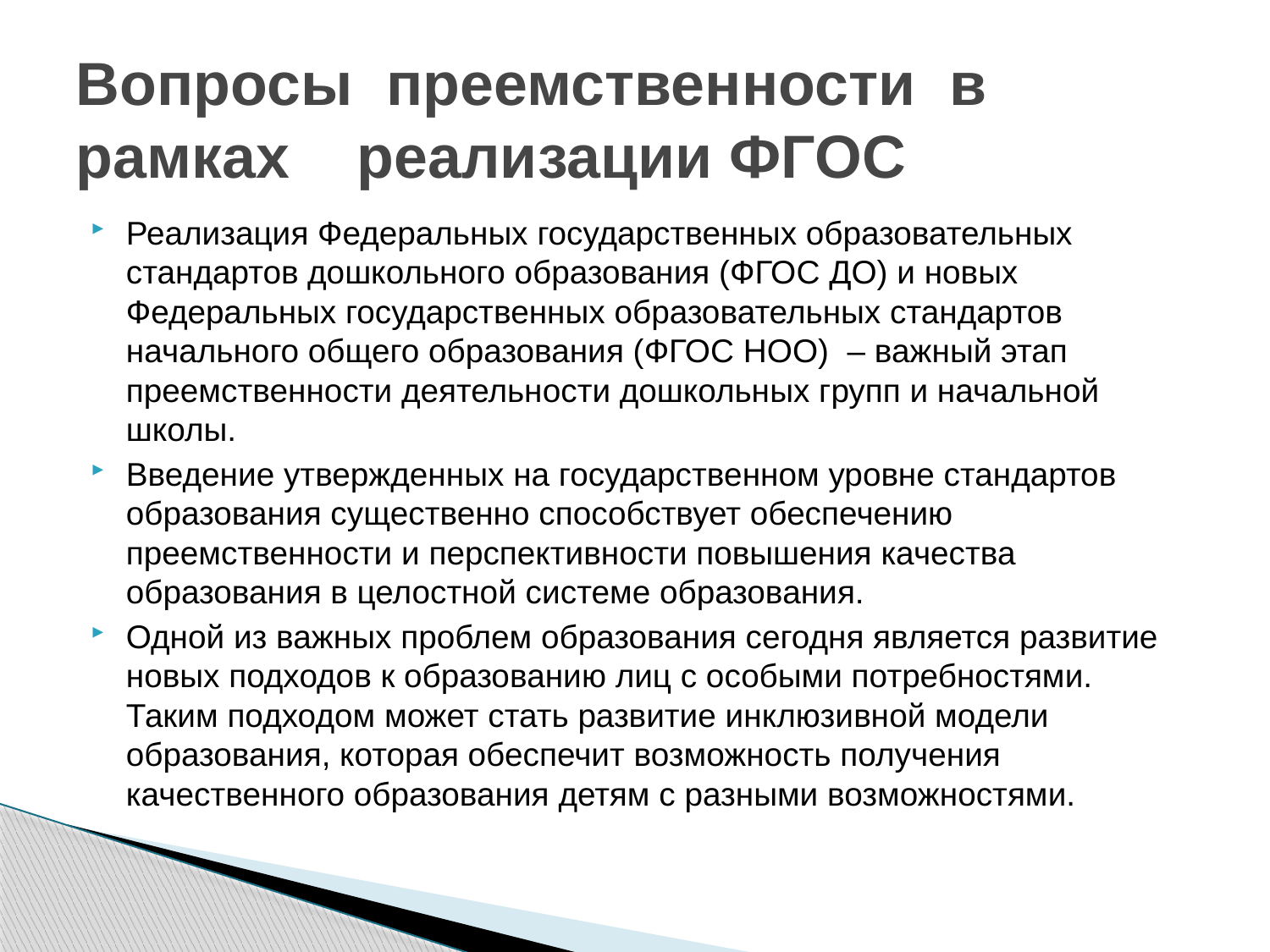

# Вопросы  преемственности  в  рамках    реализации ФГОС
Реализация Федеральных государственных образовательных стандартов дошкольного образования (ФГОС ДО) и новых Федеральных государственных образовательных стандартов начального общего образования (ФГОС НОО)  – важный этап преемственности деятельности дошкольных групп и начальной школы.
Введение утвержденных на государственном уровне стандартов образования существенно способствует обеспечению преемственности и перспективности повышения качества образования в целостной системе образования.
Одной из важных проблем образования сегодня является развитие новых подходов к образованию лиц с особыми потребностями. Таким подходом может стать развитие инклюзивной модели образования, которая обеспечит возможность получения качественного образования детям с разными возможностями.